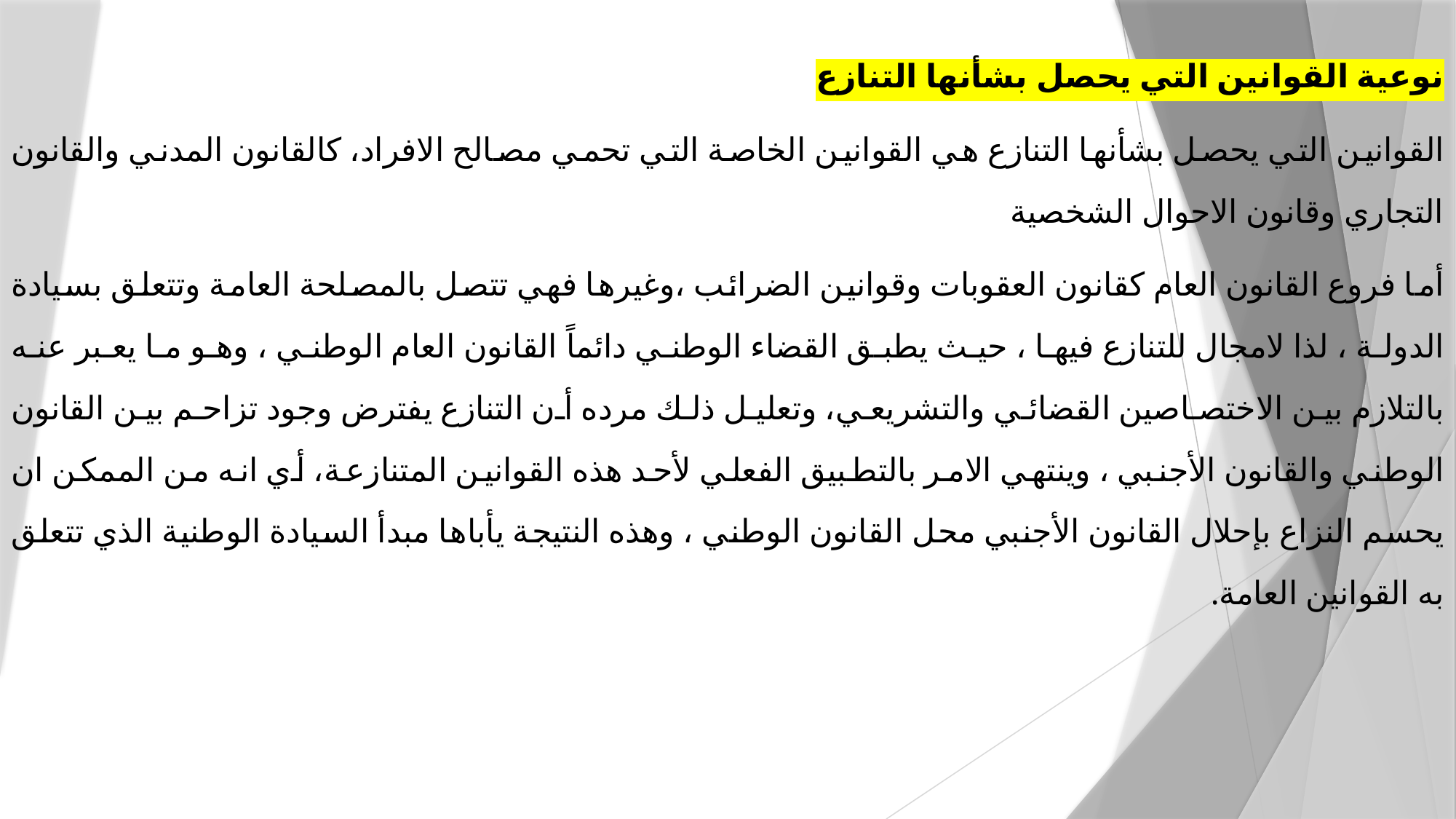

نوعية القوانين التي يحصل بشأنها التنازع
القوانين التي يحصل بشأنها التنازع هي القوانين الخاصة التي تحمي مصالح الافراد، كالقانون المدني والقانون التجاري وقانون الاحوال الشخصية
أما فروع القانون العام كقانون العقوبات وقوانين الضرائب ،وغيرها فهي تتصل بالمصلحة العامة وتتعلق بسيادة الدولة ، لذا لامجال للتنازع فيها ، حيث يطبق القضاء الوطني دائماً القانون العام الوطني ، وهو ما يعبر عنه بالتلازم بين الاختصاصين القضائي والتشريعي، وتعليل ذلك مرده أن التنازع يفترض وجود تزاحم بين القانون الوطني والقانون الأجنبي ، وينتهي الامر بالتطبيق الفعلي لأحد هذه القوانين المتنازعة، أي انه من الممكن ان يحسم النزاع بإحلال القانون الأجنبي محل القانون الوطني ، وهذه النتيجة يأباها مبدأ السيادة الوطنية الذي تتعلق به القوانين العامة.